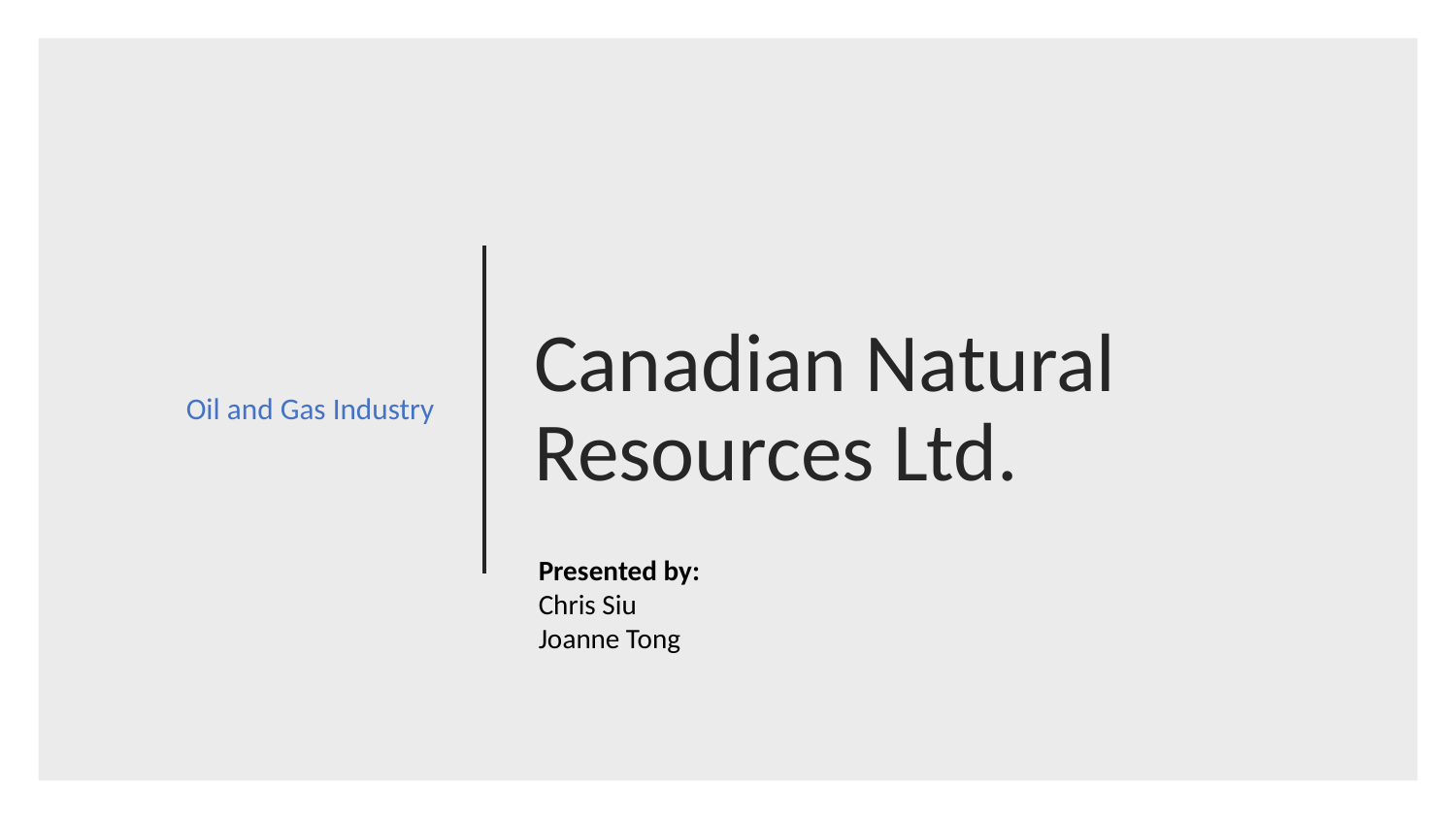

Oil and Gas Industry
# Canadian Natural Resources Ltd.
Presented by:
Chris Siu
Joanne Tong